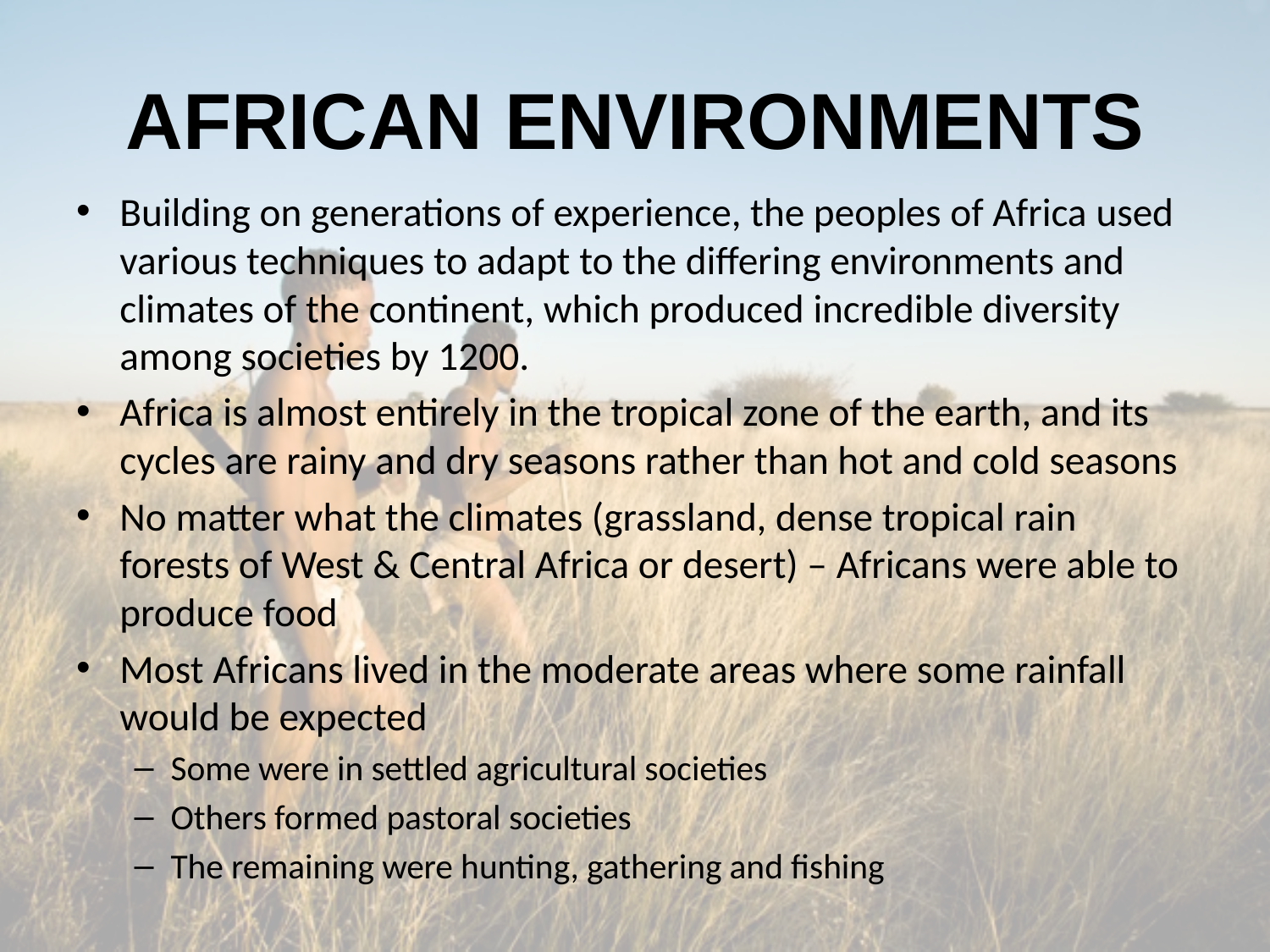

# AFRICAN ENVIRONMENTS
Building on generations of experience, the peoples of Africa used various techniques to adapt to the differing environments and climates of the continent, which produced incredible diversity among societies by 1200.
Africa is almost entirely in the tropical zone of the earth, and its cycles are rainy and dry seasons rather than hot and cold seasons
No matter what the climates (grassland, dense tropical rain forests of West & Central Africa or desert) – Africans were able to produce food
Most Africans lived in the moderate areas where some rainfall would be expected
Some were in settled agricultural societies
Others formed pastoral societies
The remaining were hunting, gathering and fishing